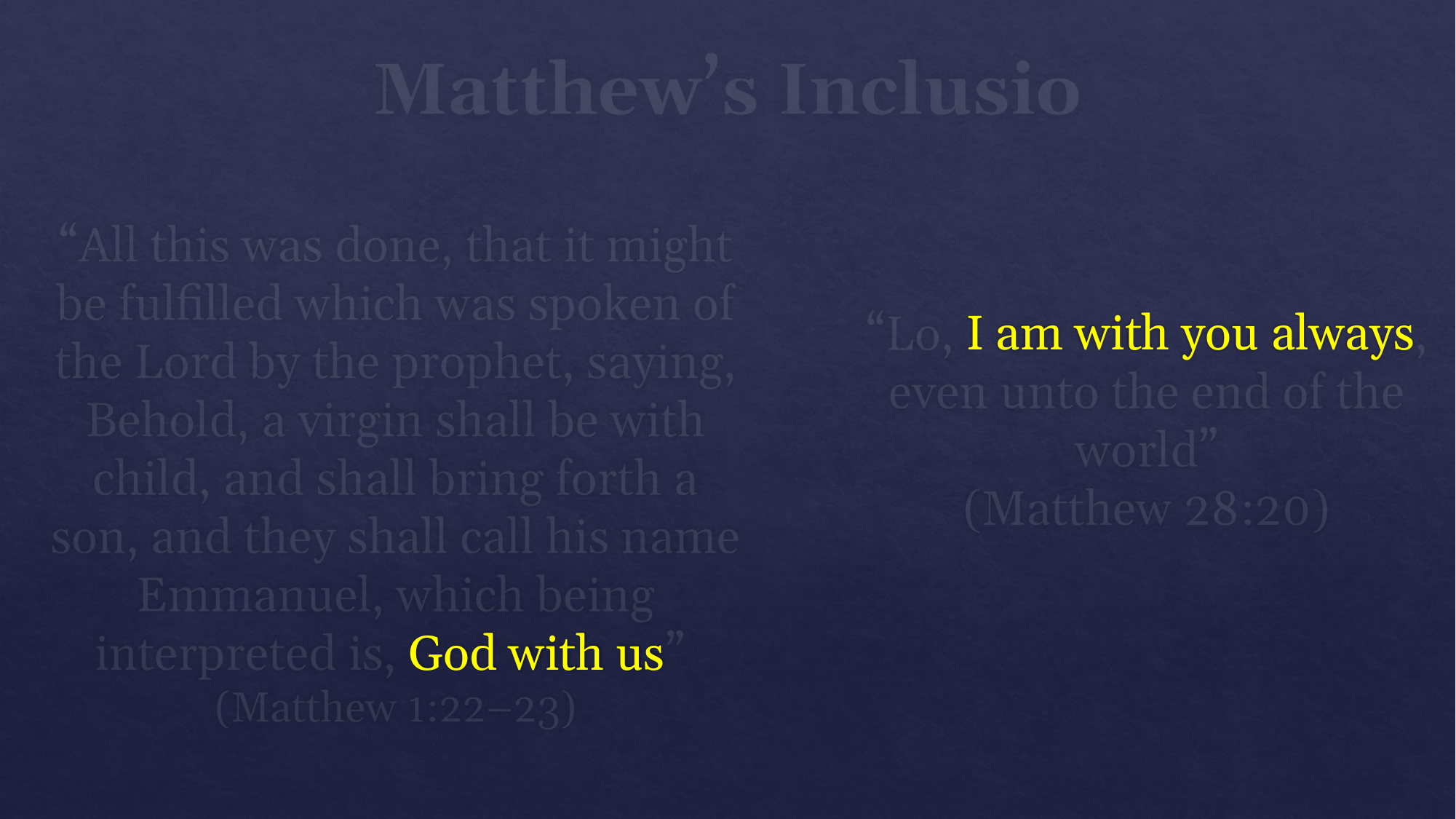

# Matthew’s Inclusio
“Lo, I am with you always, even unto the end of the world”
(Matthew 28:20)
“All this was done, that it might be fulfilled which was spoken of the Lord by the prophet, saying,
Behold, a virgin shall be with child, and shall bring forth a son, and they shall call his name Emmanuel, which being interpreted is, God with us”
(Matthew 1:22–23)